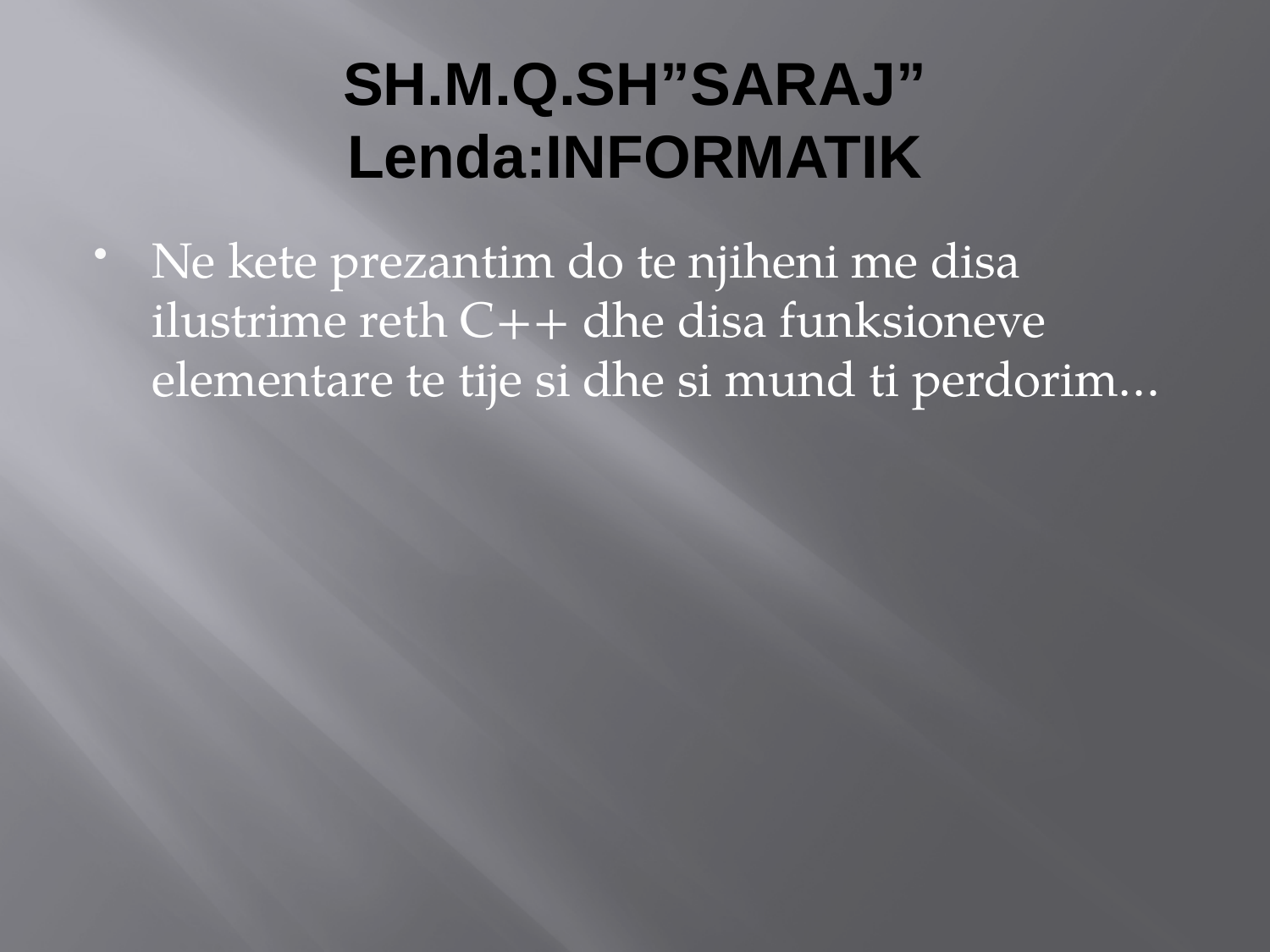

# SH.M.Q.SH”SARAJ” Lenda:INFORMATIK
Ne kete prezantim do te njiheni me disa ilustrime reth C++ dhe disa funksioneve elementare te tije si dhe si mund ti perdorim…